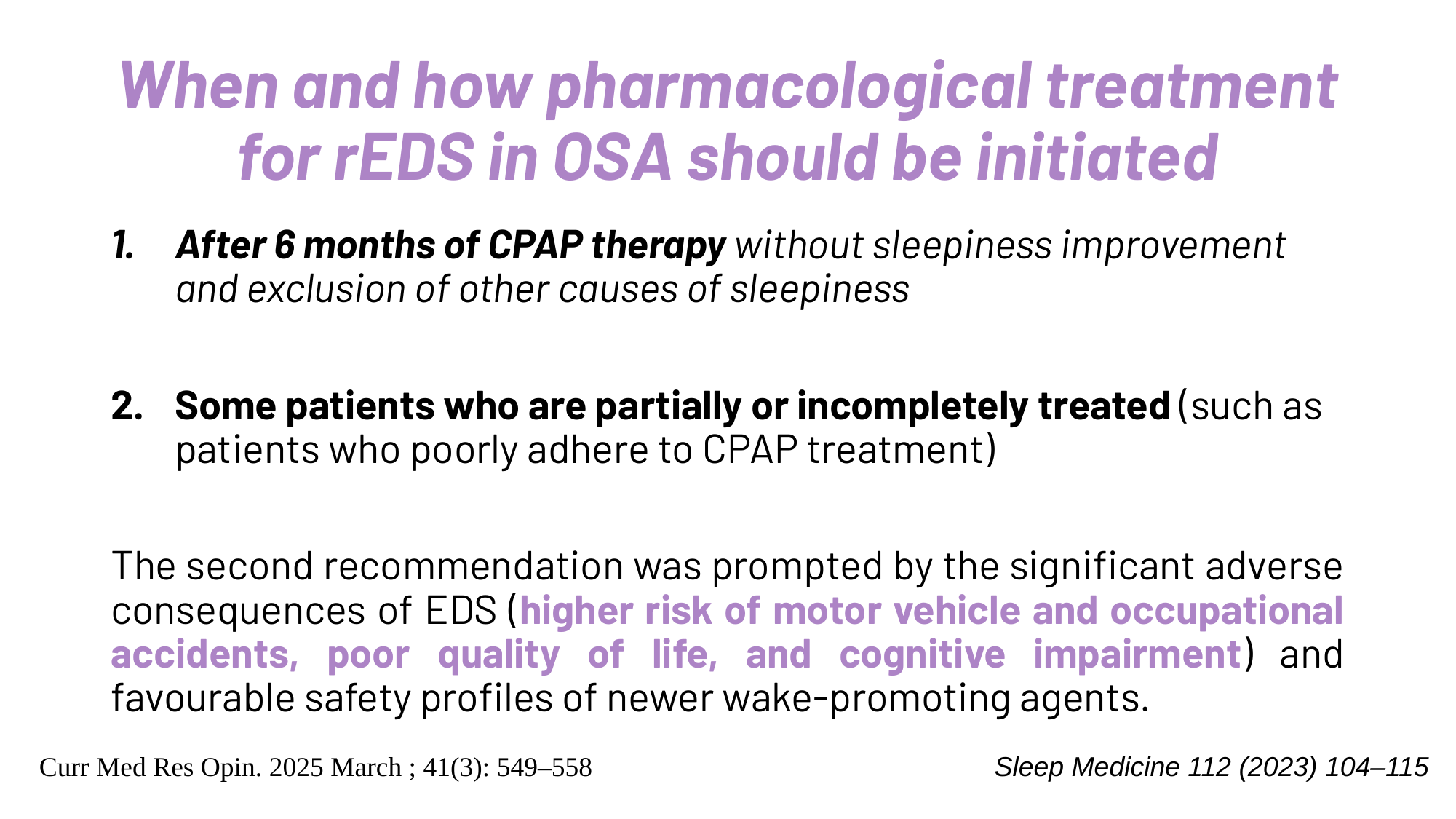

# When and how pharmacological treatment for rEDS in OSA should be initiated
After 6 months of CPAP therapy without sleepiness improvement and exclusion of other causes of sleepiness

Some patients who are partially or incompletely treated (such as patients who poorly adhere to CPAP treatment)

The second recommendation was prompted by the significant adverse consequences of EDS (higher risk of motor vehicle and occupational accidents, poor quality of life, and cognitive impairment) and favourable safety profiles of newer wake-promoting agents.
Curr Med Res Opin. 2025 March ; 41(3): 549–558
Sleep Medicine 112 (2023) 104–115